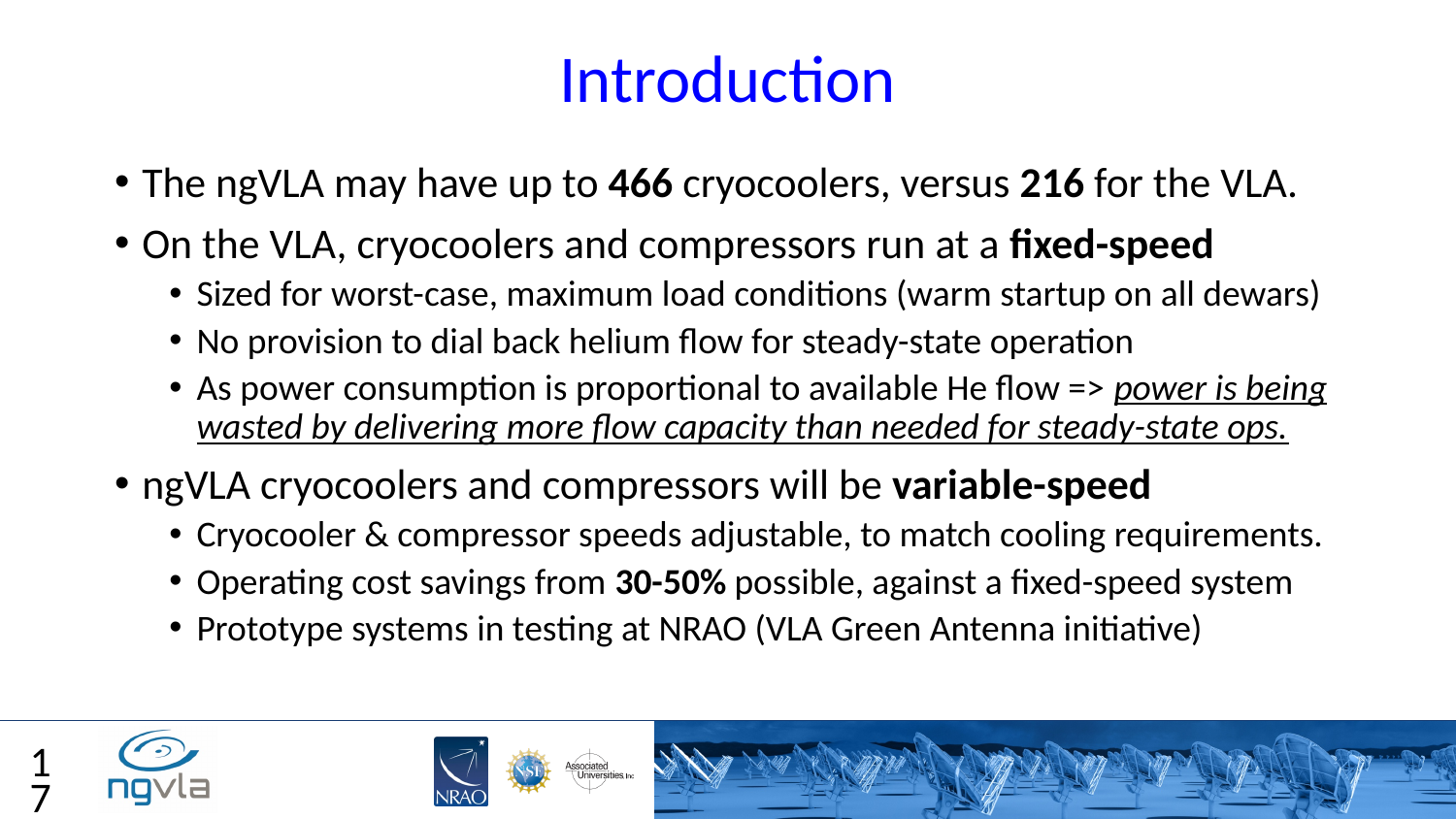

# Introduction
The ngVLA may have up to 466 cryocoolers, versus 216 for the VLA.
On the VLA, cryocoolers and compressors run at a fixed-speed
Sized for worst-case, maximum load conditions (warm startup on all dewars)
No provision to dial back helium flow for steady-state operation
As power consumption is proportional to available He flow => power is being wasted by delivering more flow capacity than needed for steady-state ops.
ngVLA cryocoolers and compressors will be variable-speed
Cryocooler & compressor speeds adjustable, to match cooling requirements.
Operating cost savings from 30-50% possible, against a fixed-speed system
Prototype systems in testing at NRAO (VLA Green Antenna initiative)

17